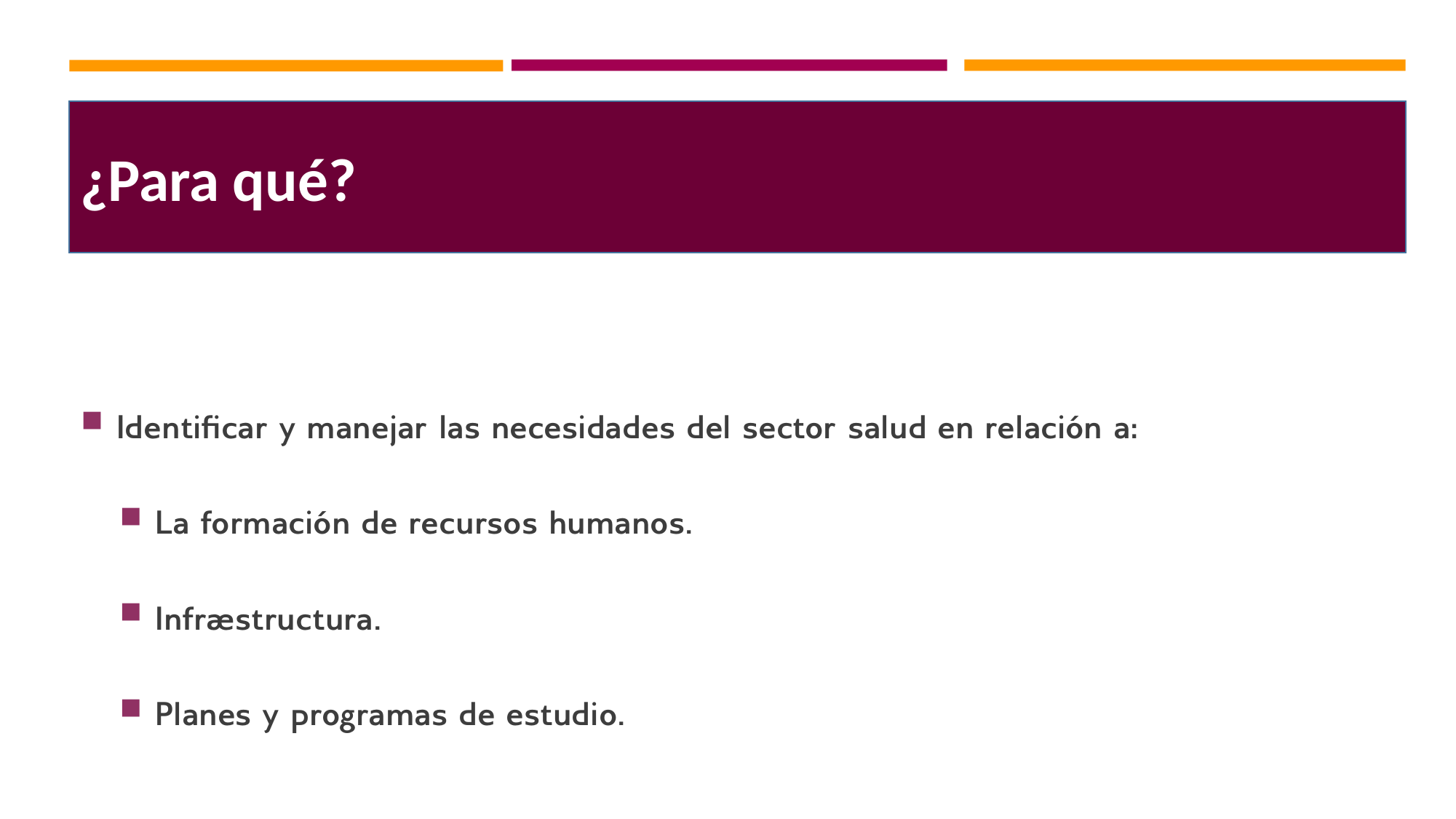

¿Para qué?
Identificar y manejar las necesidades del sector salud en relación a:
La formación de recursos humanos.
Infraestructura.
Planes y programas de estudio.